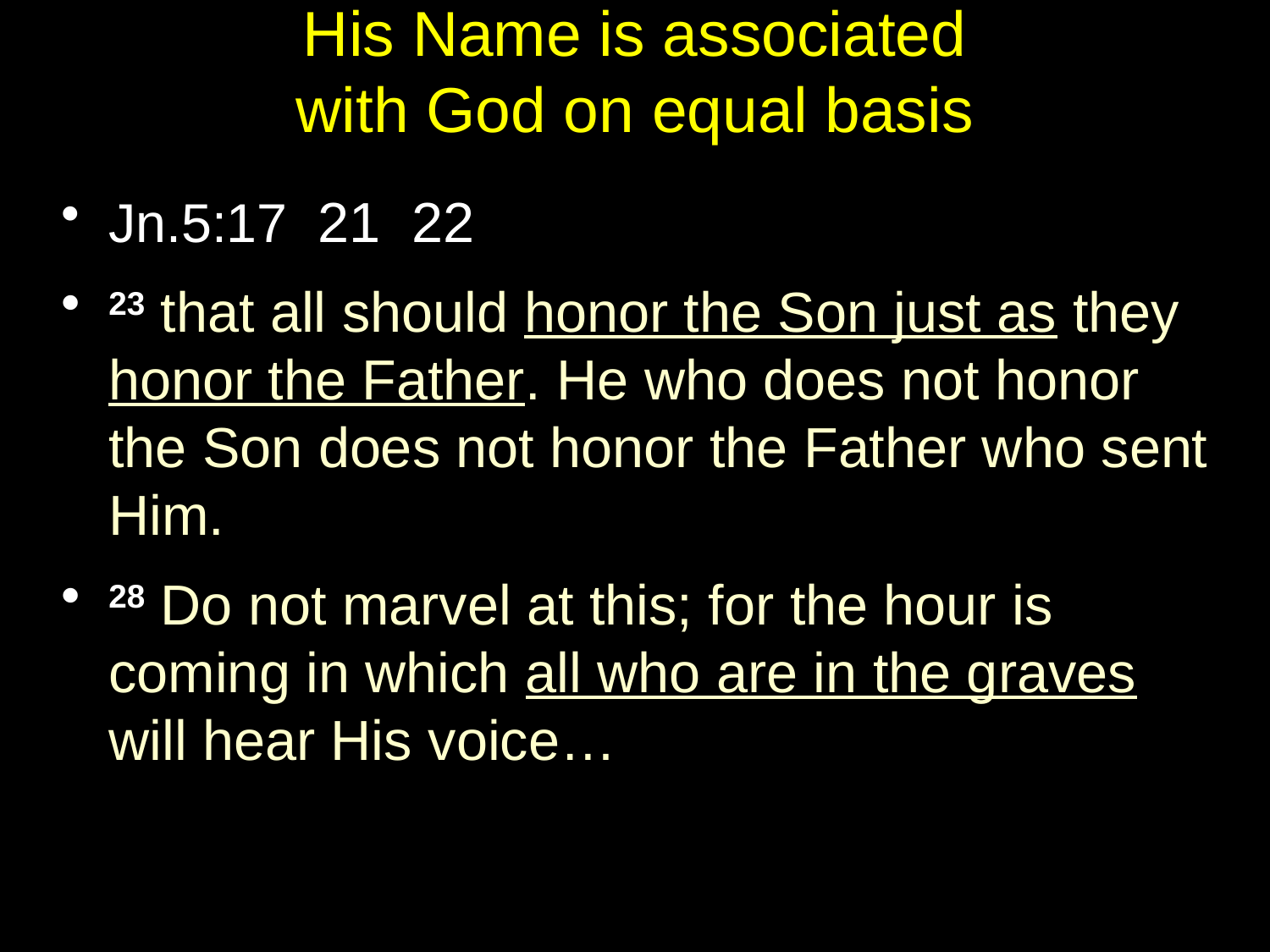

# His Name is associated with God on equal basis
Jn.5:17  21  22
23 that all should honor the Son just as they honor the Father. He who does not honor the Son does not honor the Father who sent Him.
28 Do not marvel at this; for the hour is coming in which all who are in the graves will hear His voice…